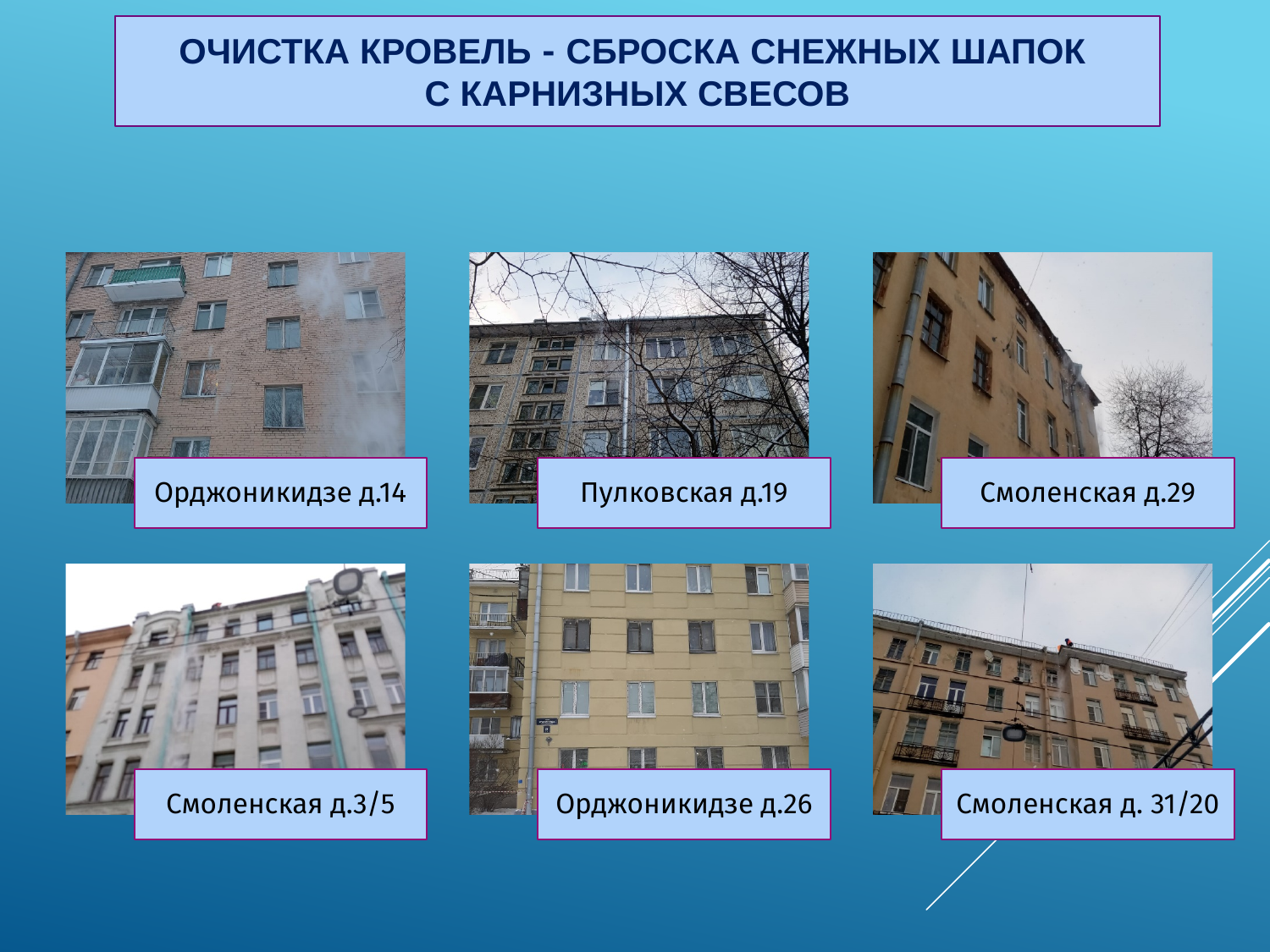

# Очистка кровель - сброска снежных шапок с карнизных свесов
Орджоникидзе д.14
Пулковская д.19
Смоленская д.29
Смоленская д.3/5
Орджоникидзе д.26
Смоленская д. 31/20